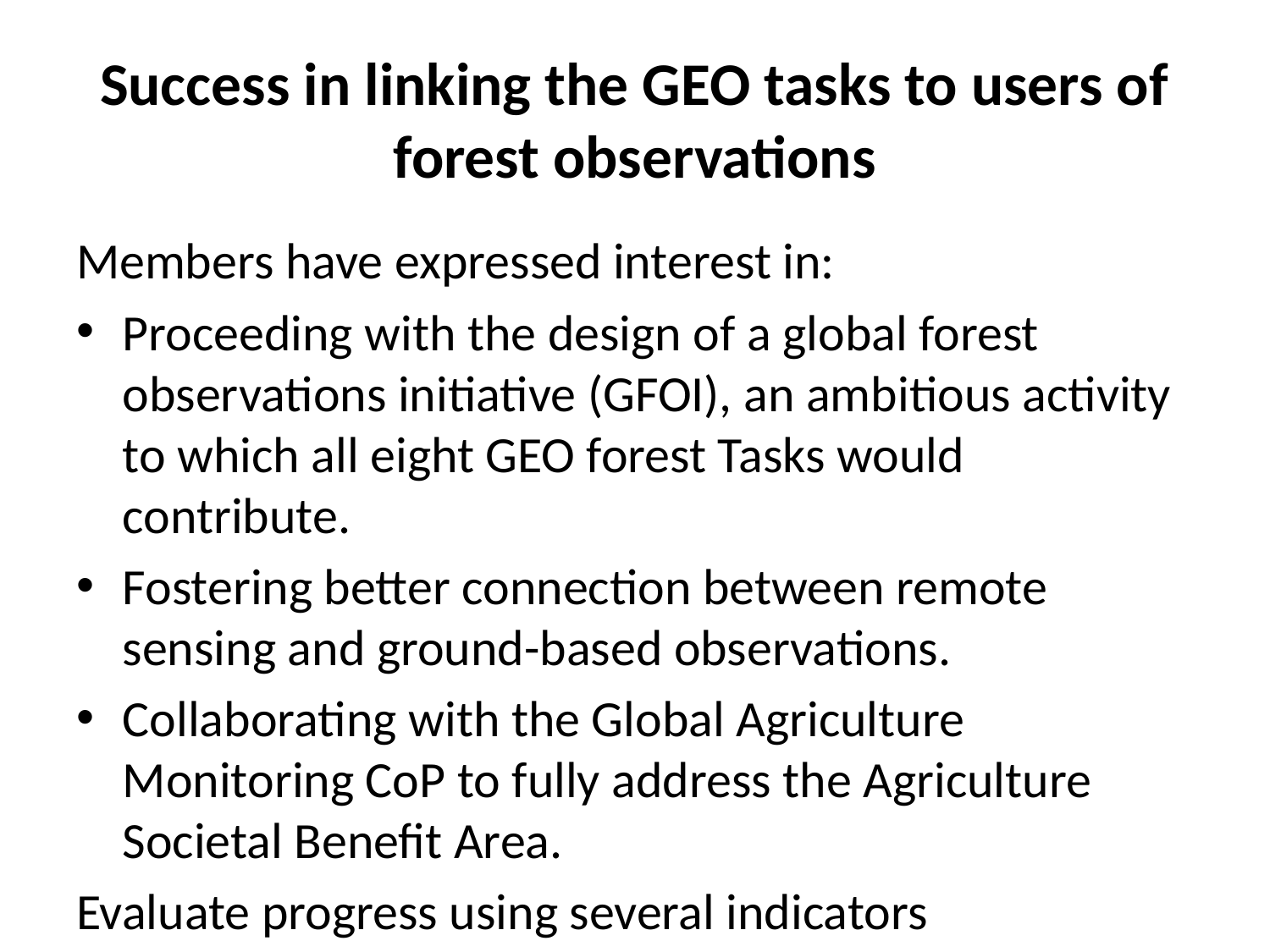

# Success in linking the GEO tasks to users of forest observations
Members have expressed interest in:
Proceeding with the design of a global forest observations initiative (GFOI), an ambitious activity to which all eight GEO forest Tasks would contribute.
Fostering better connection between remote sensing and ground-based observations.
Collaborating with the Global Agriculture Monitoring CoP to fully address the Agriculture Societal Benefit Area.
Evaluate progress using several indicators